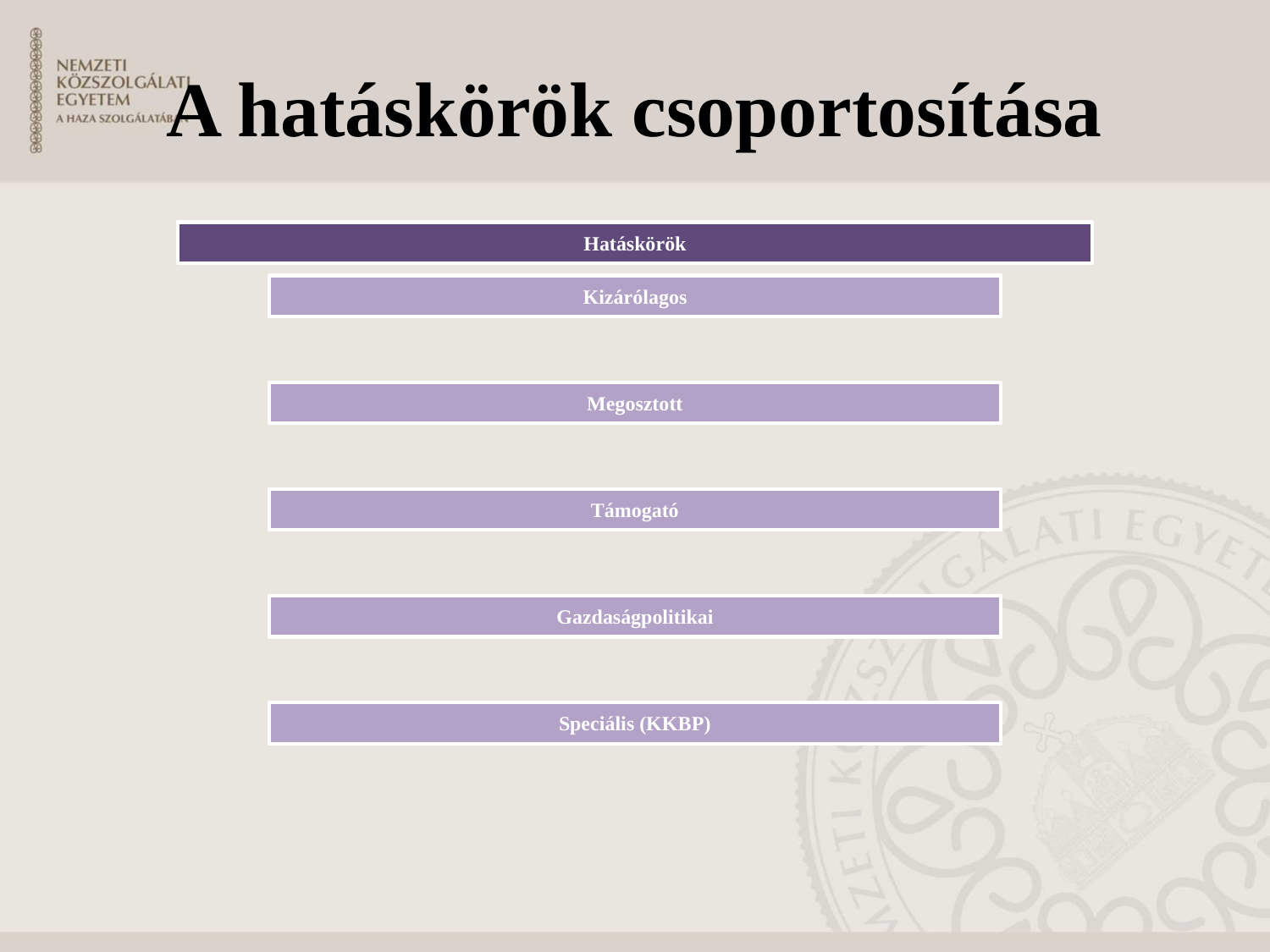

# A hatáskörök csoportosítása
Hatáskörök
Kizárólagos
Megosztott
Támogató
Gazdaságpolitikai
Speciális (KKBP)